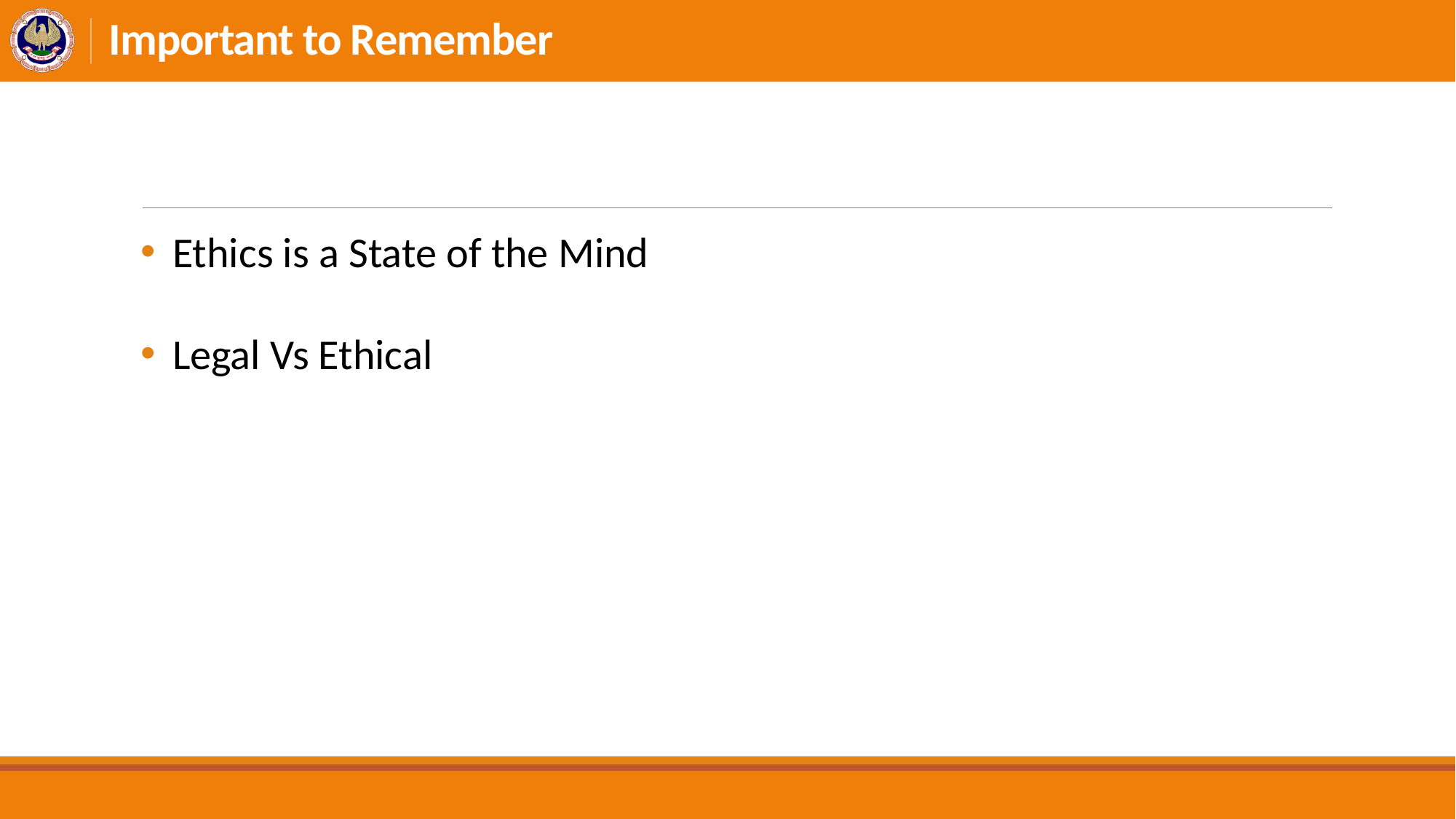

# Important to Remember
Ethics is a State of the Mind

Legal Vs Ethical